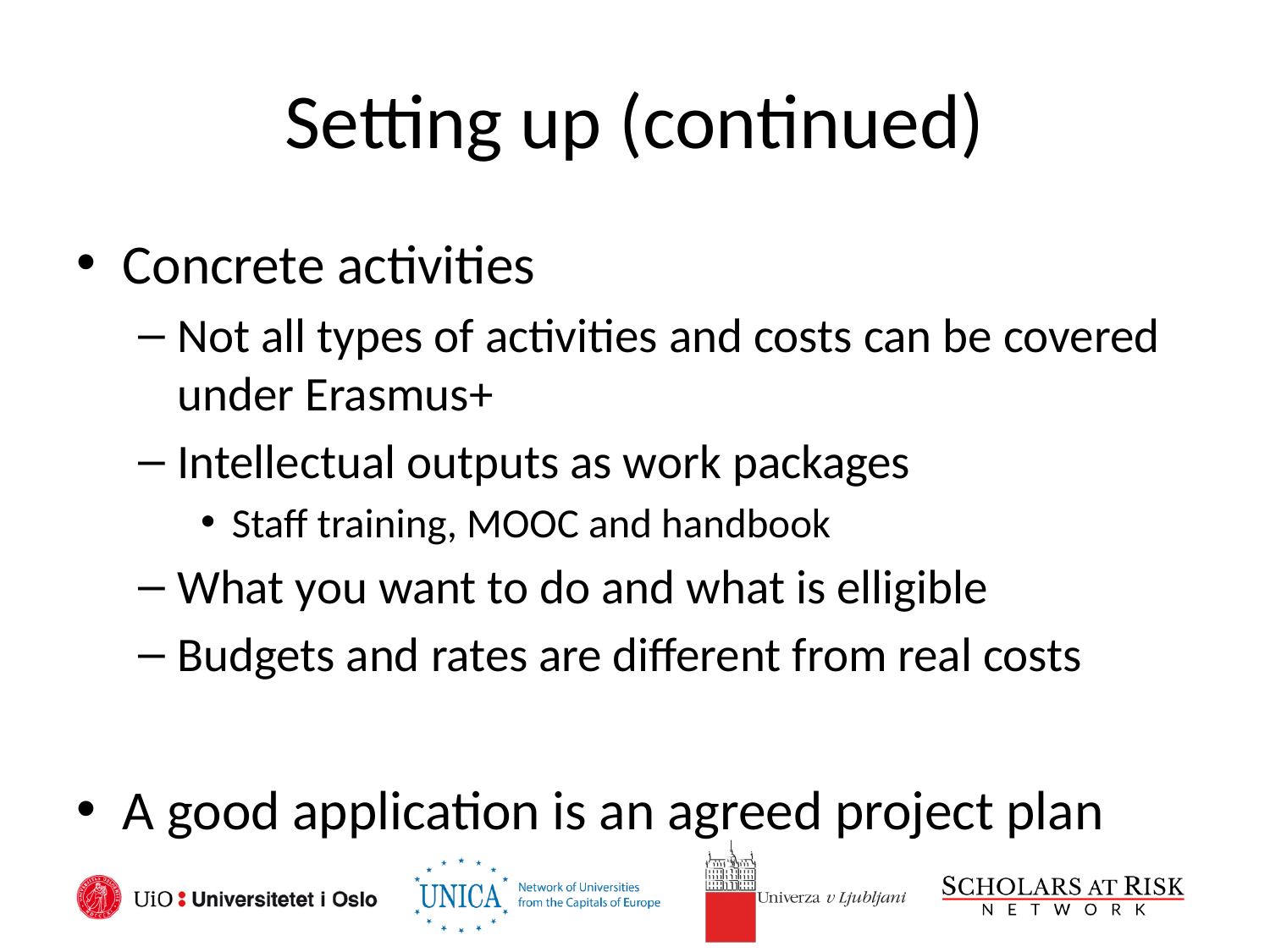

# Setting up (continued)
Concrete activities
Not all types of activities and costs can be covered under Erasmus+
Intellectual outputs as work packages
Staff training, MOOC and handbook
What you want to do and what is elligible
Budgets and rates are different from real costs

A good application is an agreed project plan